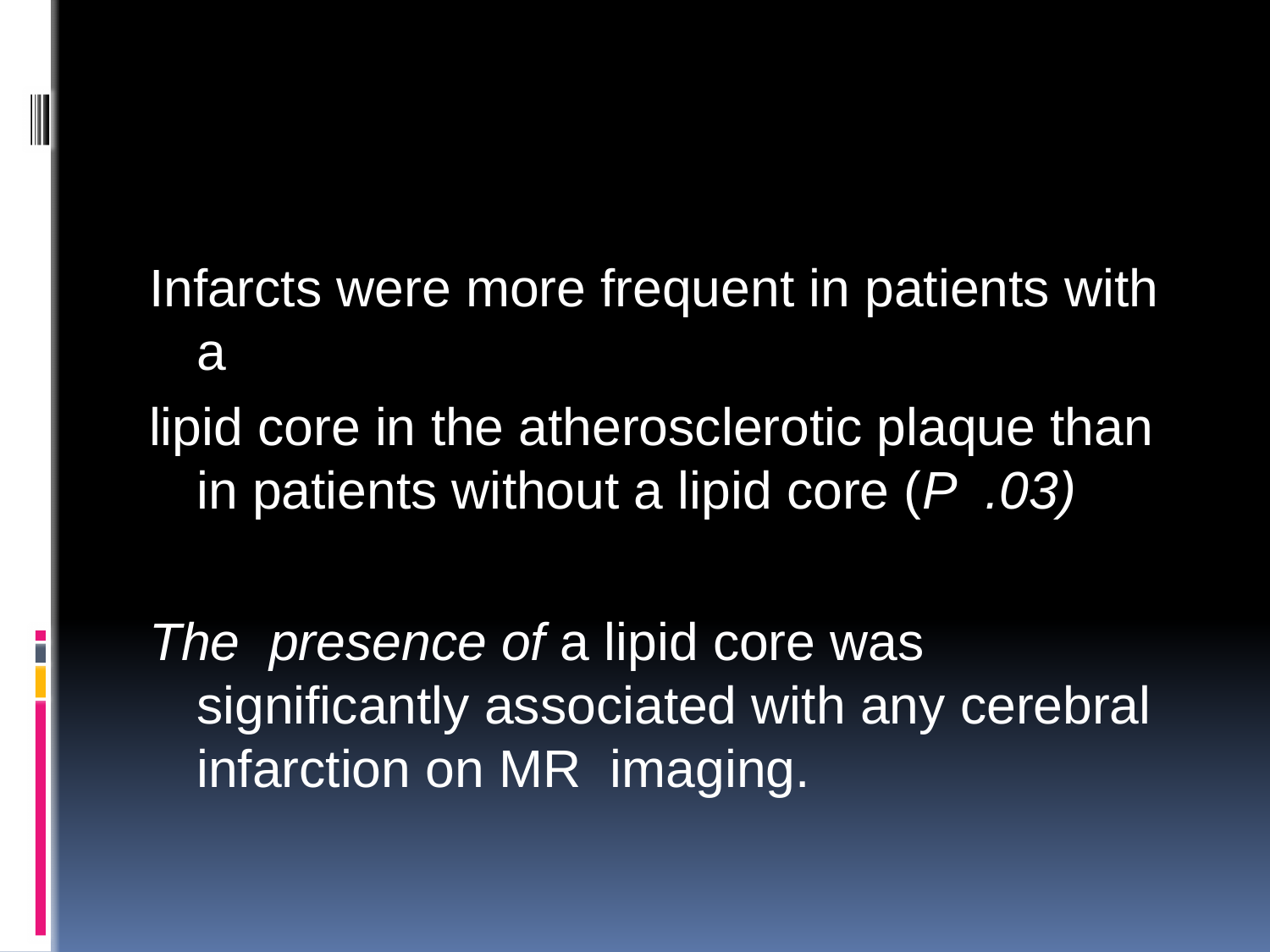

#
Infarcts were more frequent in patients with a
lipid core in the atherosclerotic plaque than in patients without a lipid core (P  .03)

The  presence of a lipid core was significantly associated with any cerebral infarction on MR  imaging.